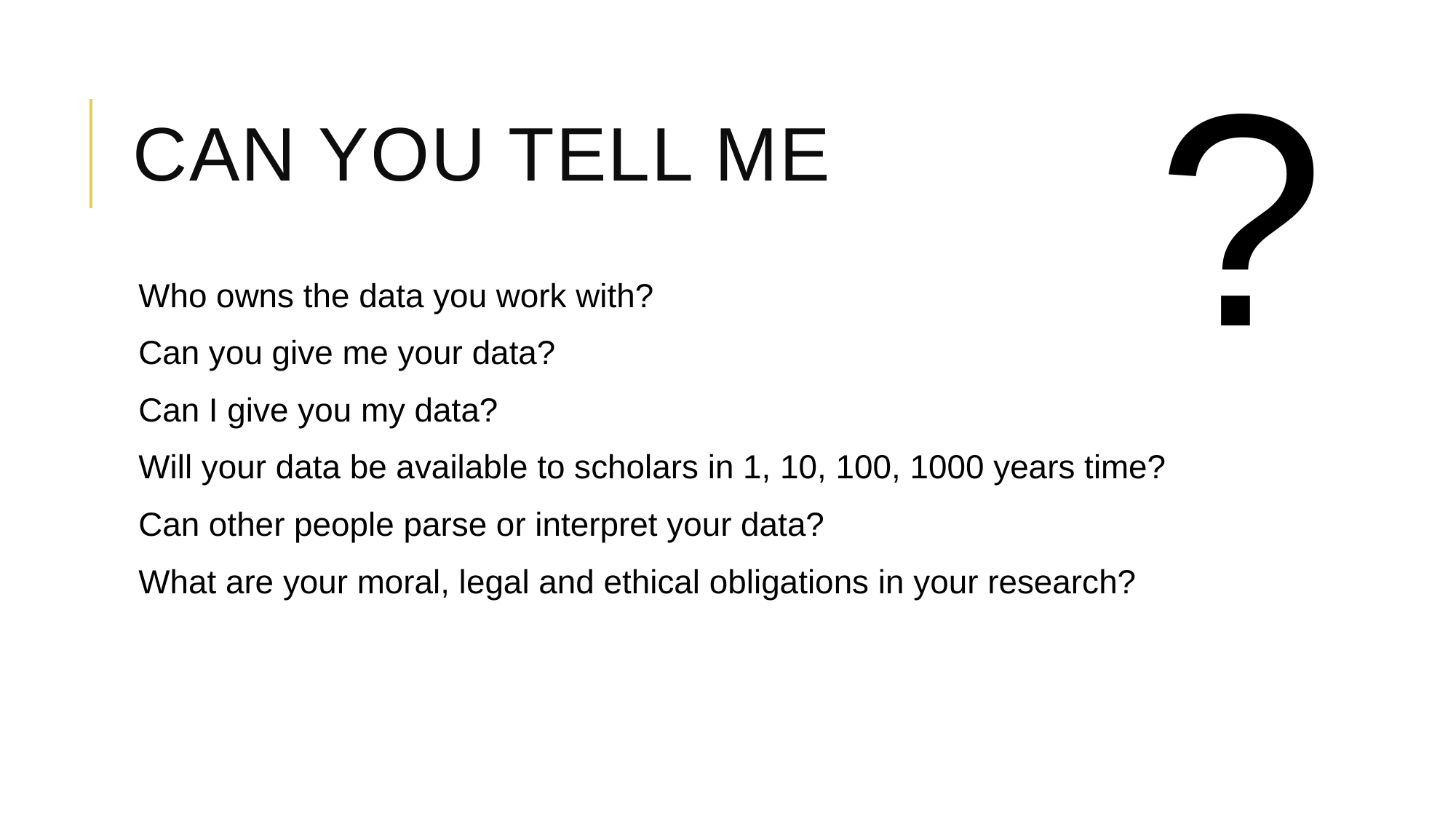

?
# Can you tell me
Who owns the data you work with?
Can you give me your data?
Can I give you my data?
Will your data be available to scholars in 1, 10, 100, 1000 years time?
Can other people parse or interpret your data?
What are your moral, legal and ethical obligations in your research?